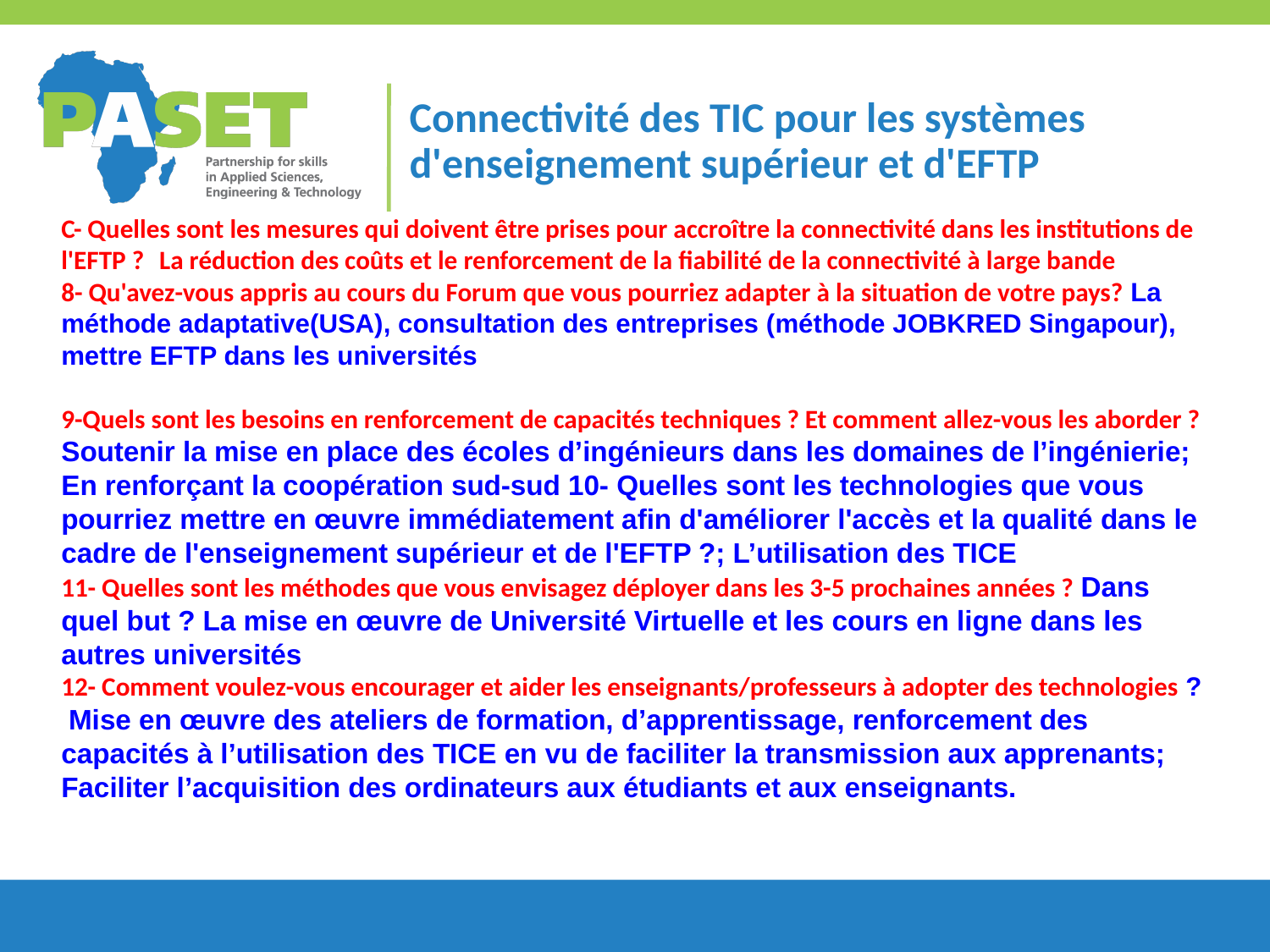

# Connectivité des TIC pour les systèmes d'enseignement supérieur et d'EFTP
C- Quelles sont les mesures qui doivent être prises pour accroître la connectivité dans les institutions de l'EFTP ?  La réduction des coûts et le renforcement de la fiabilité de la connectivité à large bande
8- Qu'avez-vous appris au cours du Forum que vous pourriez adapter à la situation de votre pays? La méthode adaptative(USA), consultation des entreprises (méthode JOBKRED Singapour), mettre EFTP dans les universités

9-Quels sont les besoins en renforcement de capacités techniques ? Et comment allez-vous les aborder ? Soutenir la mise en place des écoles d’ingénieurs dans les domaines de l’ingénierie; En renforçant la coopération sud-sud 10- Quelles sont les technologies que vous pourriez mettre en œuvre immédiatement afin d'améliorer l'accès et la qualité dans le cadre de l'enseignement supérieur et de l'EFTP ?; L’utilisation des TICE
11- Quelles sont les méthodes que vous envisagez déployer dans les 3-5 prochaines années ? Dans quel but ? La mise en œuvre de Université Virtuelle et les cours en ligne dans les autres universités
12- Comment voulez-vous encourager et aider les enseignants/professeurs à adopter des technologies ?   Mise en œuvre des ateliers de formation, d’apprentissage, renforcement des capacités à l’utilisation des TICE en vu de faciliter la transmission aux apprenants; Faciliter l’acquisition des ordinateurs aux étudiants et aux enseignants.
5